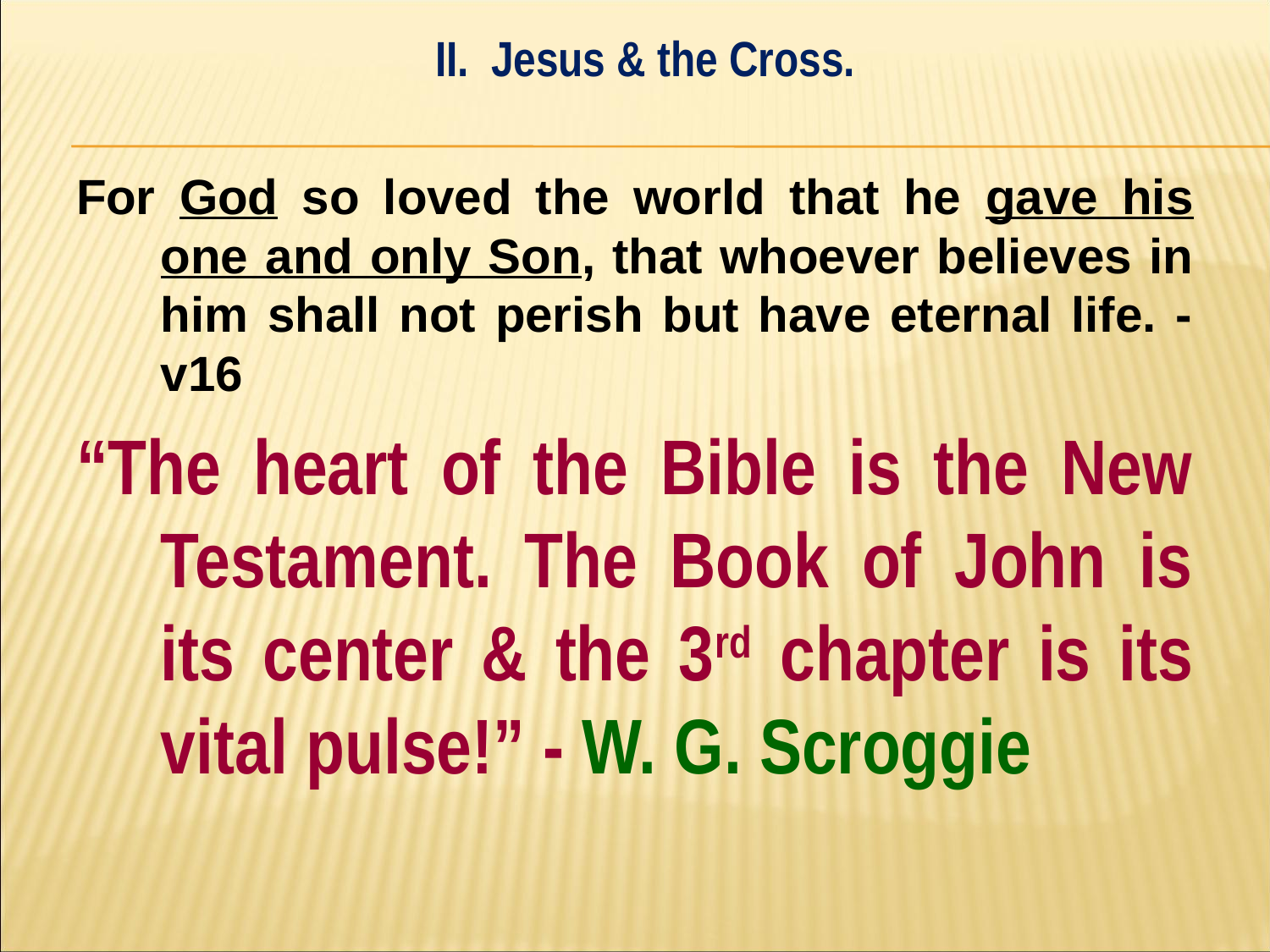

II.  Jesus & the Cross.
#
For God so loved the world that he gave his one and only Son, that whoever believes in him shall not perish but have eternal life. - v16
“The heart of the Bible is the New Testament. The Book of John is its center & the 3rd chapter is its vital pulse!” - W. G. Scroggie